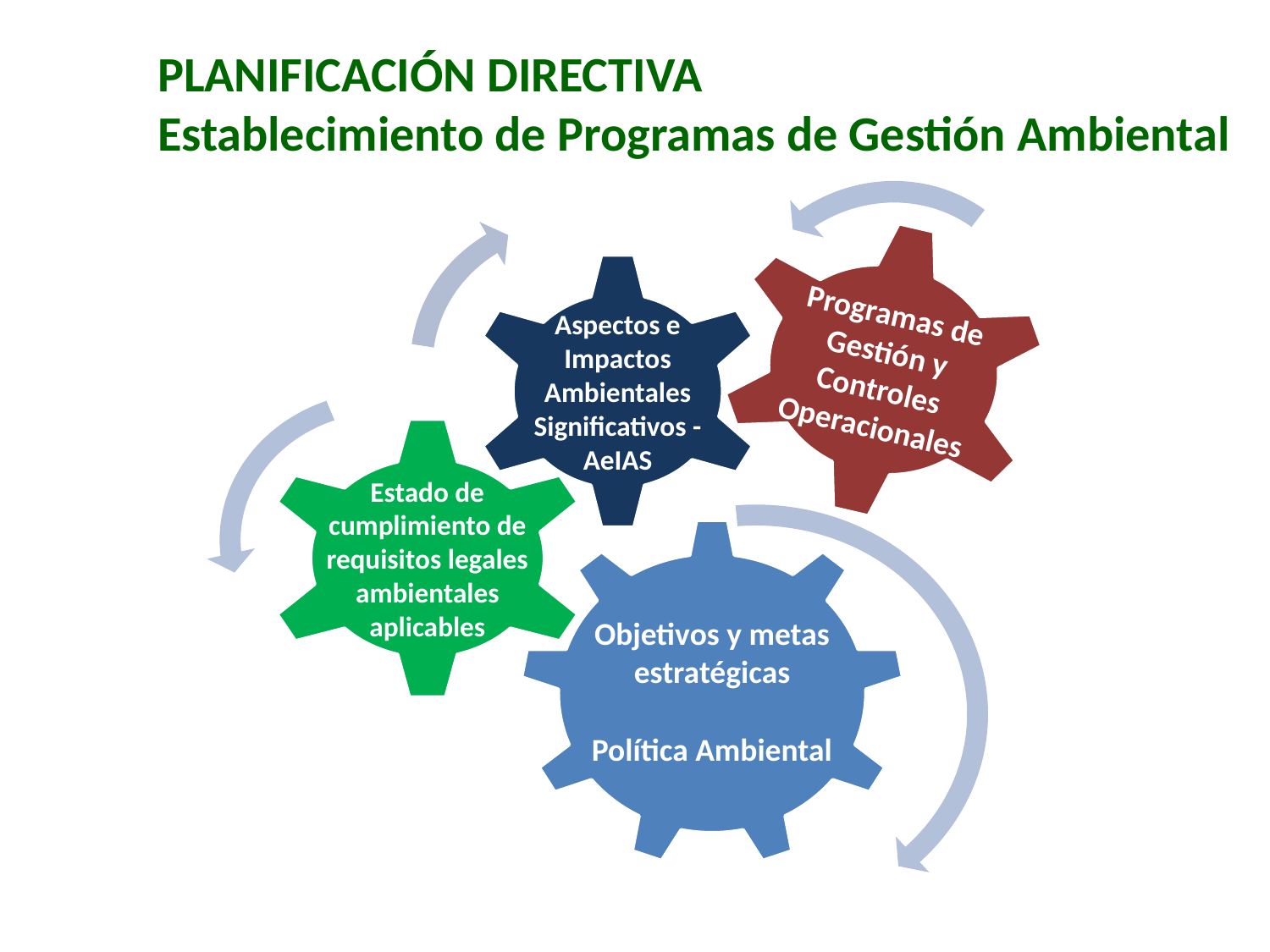

PLANIFICACIÓN DIRECTIVA
Establecimiento de Programas de Gestión Ambiental

Programas de Gestión y Controles Operacionales
Aspectos e Impactos Ambientales Significativos - AeIAS

Estado de cumplimiento de requisitos legales ambientales aplicables

Objetivos y metas estratégicas

Política Ambiental